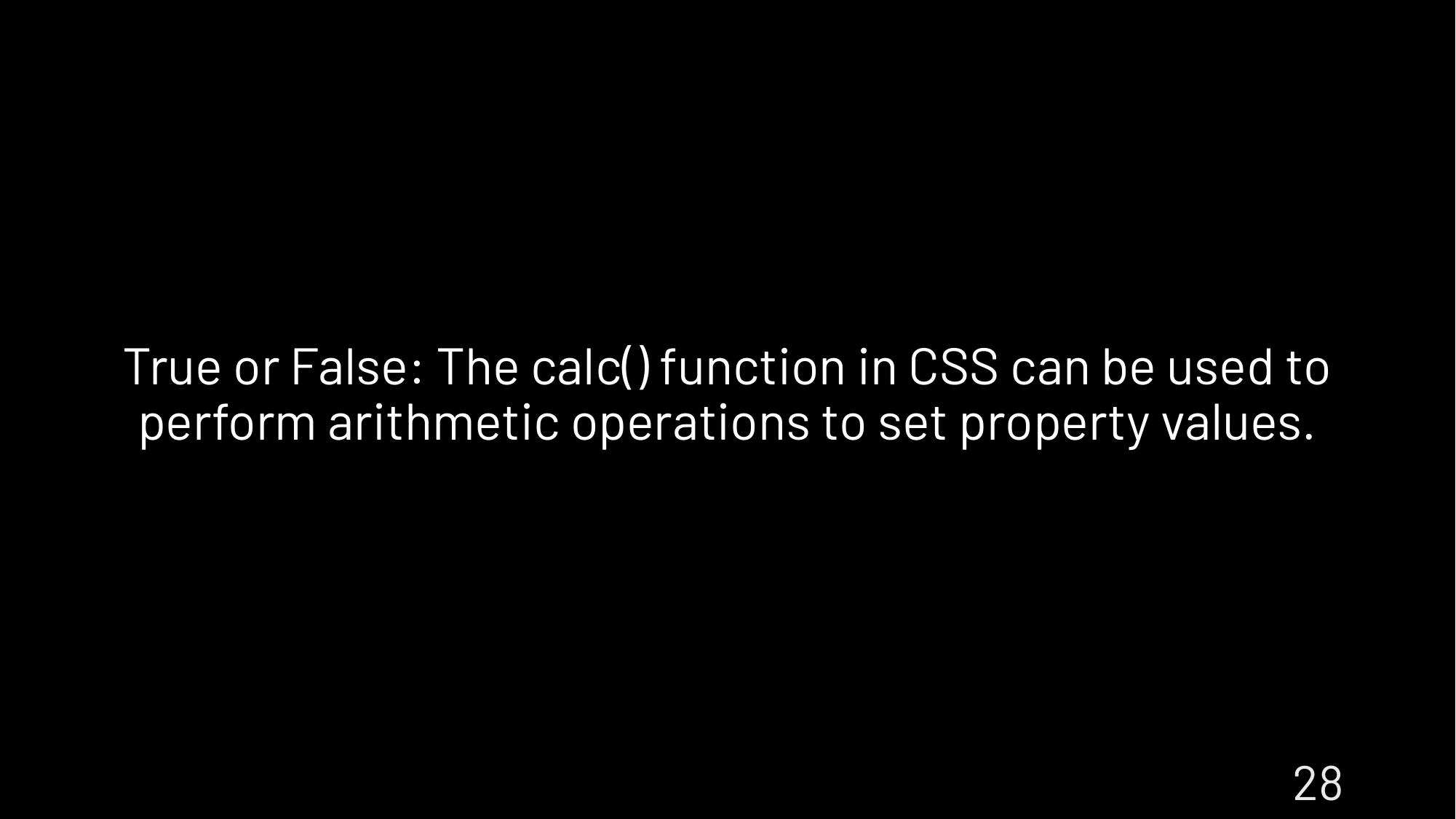

# True or False: The calc() function in CSS can be used to perform arithmetic operations to set property values.
28